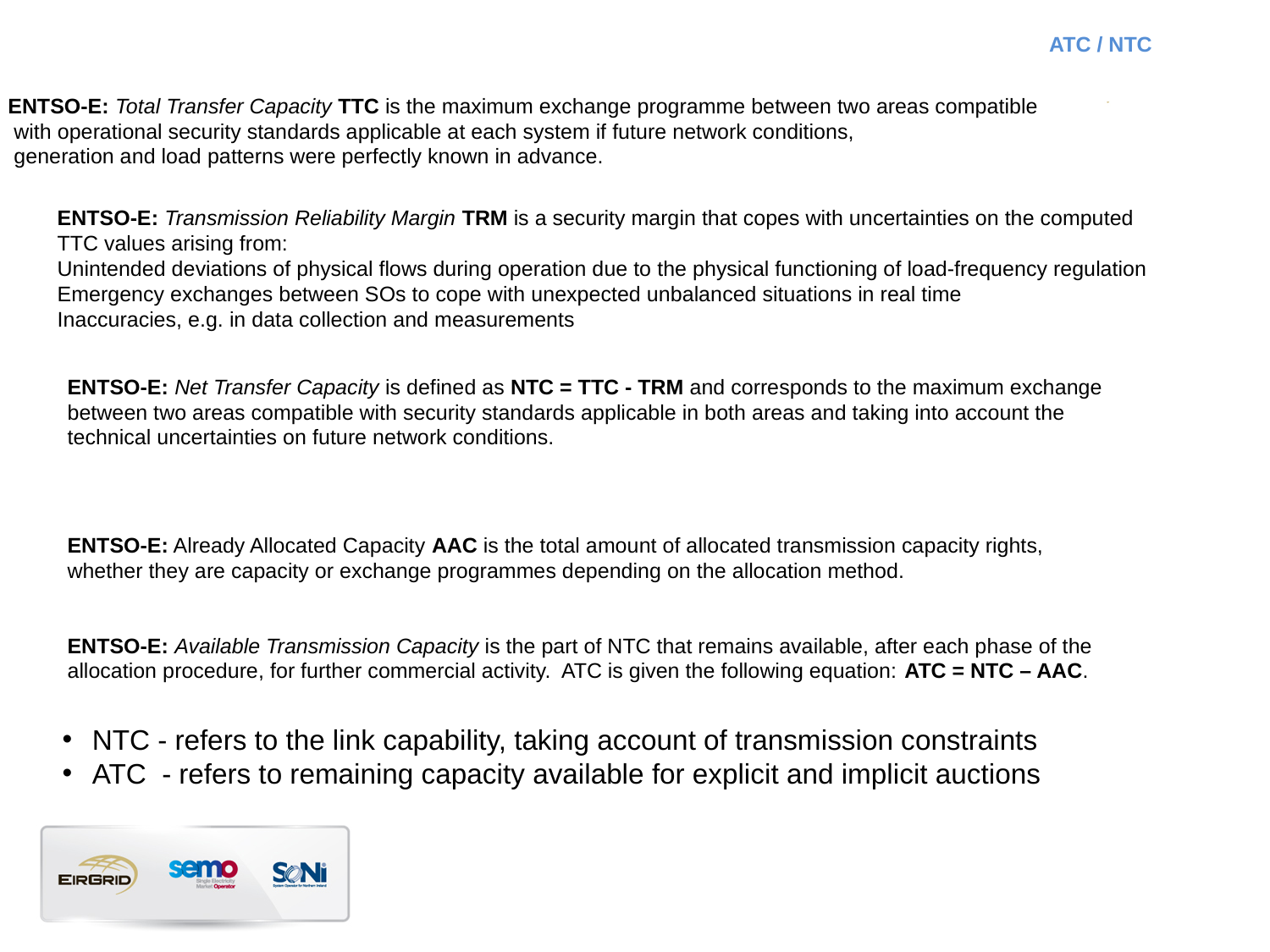

ATC / NTC
ENTSO-E: Total Transfer Capacity TTC is the maximum exchange programme between two areas compatible
 with operational security standards applicable at each system if future network conditions,
 generation and load patterns were perfectly known in advance.
ENTSO-E: Transmission Reliability Margin TRM is a security margin that copes with uncertainties on the computed TTC values arising from:
Unintended deviations of physical flows during operation due to the physical functioning of load-frequency regulation
Emergency exchanges between SOs to cope with unexpected unbalanced situations in real time
Inaccuracies, e.g. in data collection and measurements
ENTSO-E: Net Transfer Capacity is defined as NTC = TTC - TRM and corresponds to the maximum exchange between two areas compatible with security standards applicable in both areas and taking into account the technical uncertainties on future network conditions.
ENTSO-E: Already Allocated Capacity AAC is the total amount of allocated transmission capacity rights, whether they are capacity or exchange programmes depending on the allocation method.
ENTSO-E: Available Transmission Capacity is the part of NTC that remains available, after each phase of the allocation procedure, for further commercial activity.  ATC is given the following equation: ATC = NTC – AAC.

NTC - refers to the link capability, taking account of transmission constraints
ATC  - refers to remaining capacity available for explicit and implicit auctions